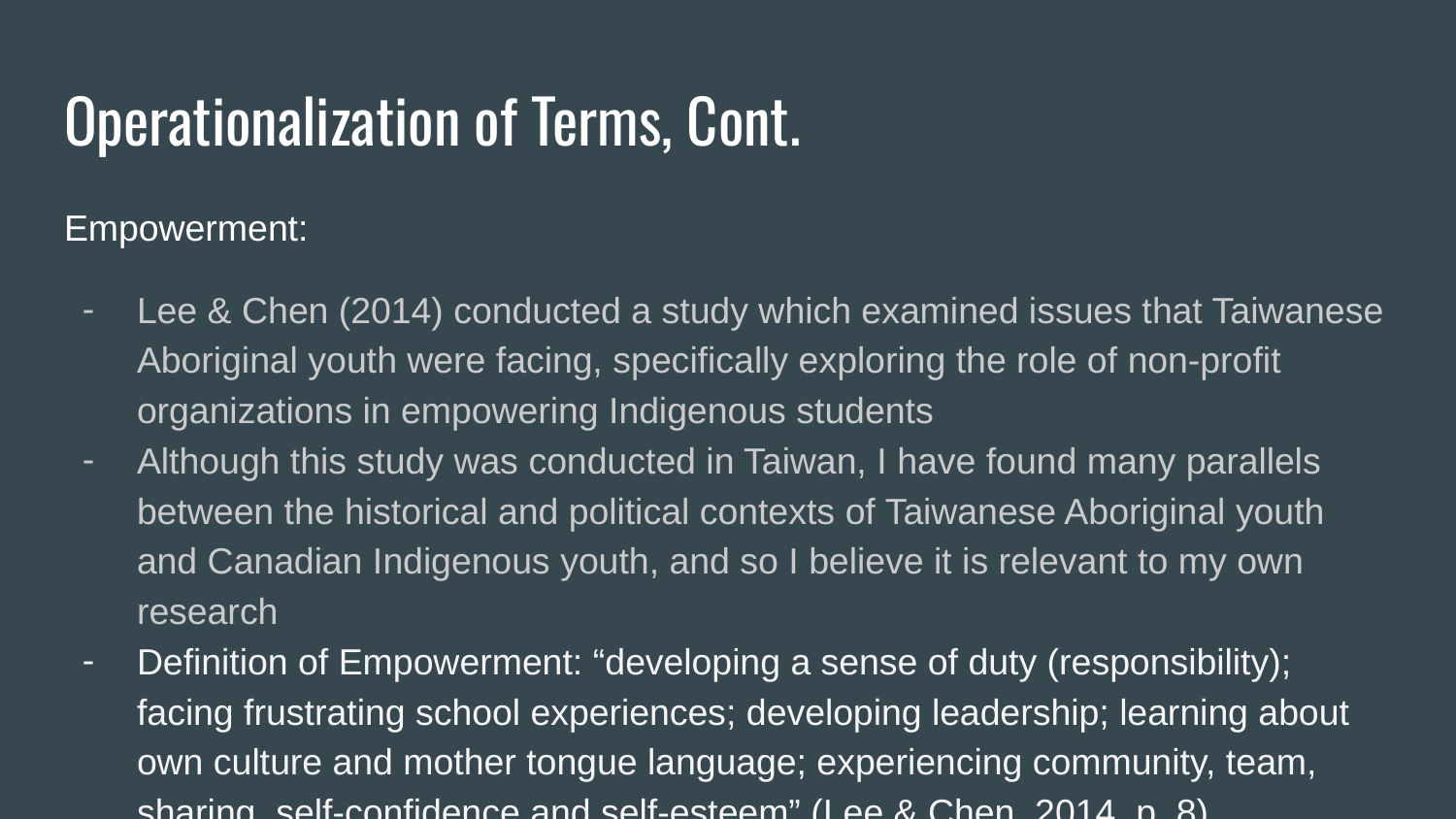

# Operationalization of Terms, Cont.
Empowerment:
Lee & Chen (2014) conducted a study which examined issues that Taiwanese Aboriginal youth were facing, specifically exploring the role of non-profit organizations in empowering Indigenous students
Although this study was conducted in Taiwan, I have found many parallels between the historical and political contexts of Taiwanese Aboriginal youth and Canadian Indigenous youth, and so I believe it is relevant to my own research
Definition of Empowerment: “developing a sense of duty (responsibility); facing frustrating school experiences; developing leadership; learning about own culture and mother tongue language; experiencing community, team, sharing, self-confidence and self-esteem” (Lee & Chen, 2014, p. 8)